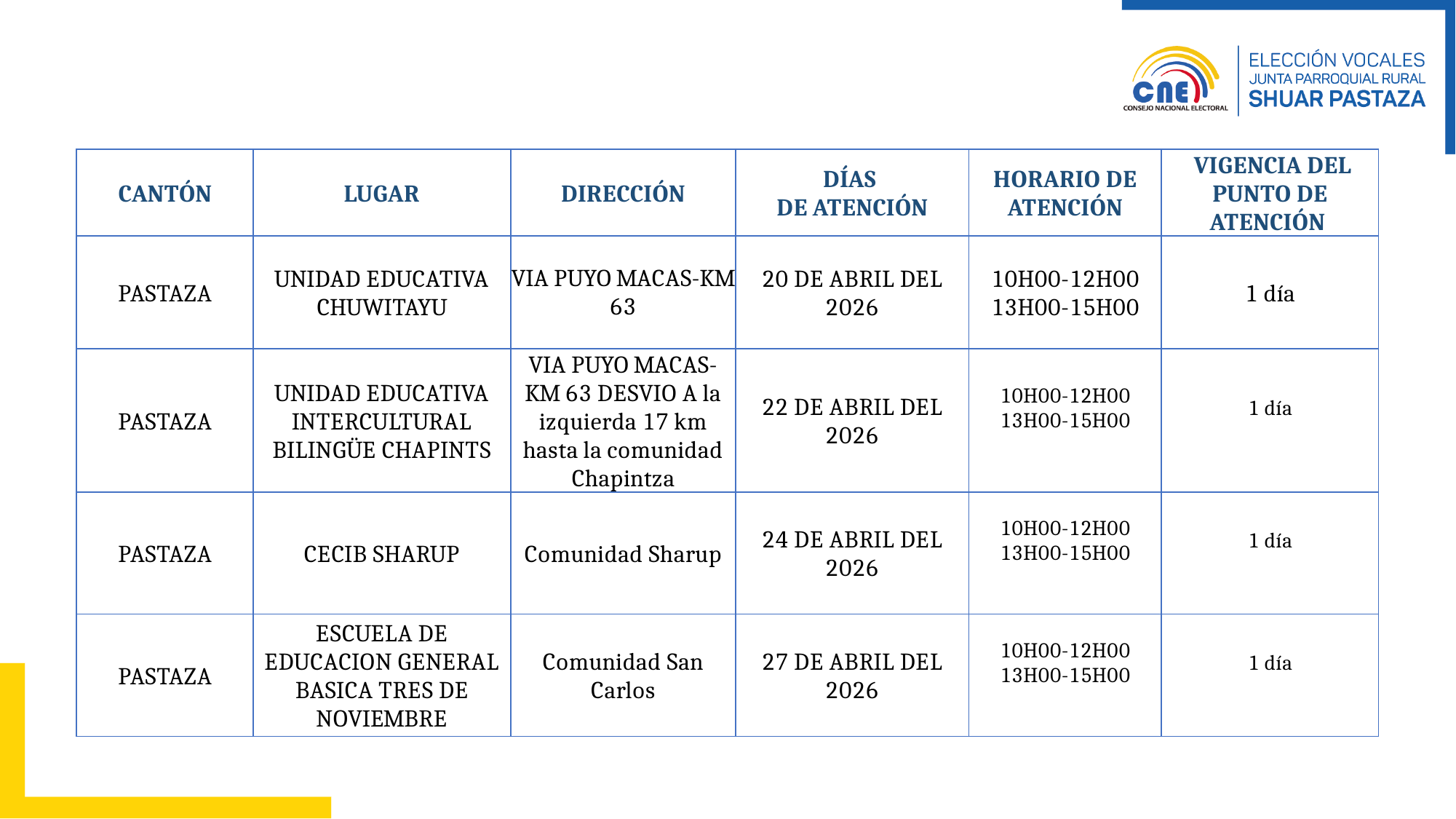

| CANTÓN | LUGAR | DIRECCIÓN | DÍAS DE ATENCIÓN | HORARIO DE ATENCIÓN | VIGENCIA DEL PUNTO DE ATENCIÓN |
| --- | --- | --- | --- | --- | --- |
| PASTAZA | UNIDAD EDUCATIVA CHUWITAYU | VIA PUYO MACAS-KM 63 | 20 DE ABRIL DEL 2026 | 10H00-12H00 13H00-15H00 | 1 día |
| PASTAZA | UNIDAD EDUCATIVA INTERCULTURAL BILINGÜE CHAPINTS | VIA PUYO MACAS-KM 63 DESVIO A la izquierda 17 km hasta la comunidad Chapintza | 22 DE ABRIL DEL 2026 | 10H00-12H00 13H00-15H00 | 1 día |
| PASTAZA | CECIB SHARUP | Comunidad Sharup | 24 DE ABRIL DEL 2026 | 10H00-12H00 13H00-15H00 | 1 día |
| PASTAZA | ESCUELA DE EDUCACION GENERAL BASICA TRES DE NOVIEMBRE | Comunidad San Carlos | 27 DE ABRIL DEL 2026 | 10H00-12H00 13H00-15H00 | 1 día |